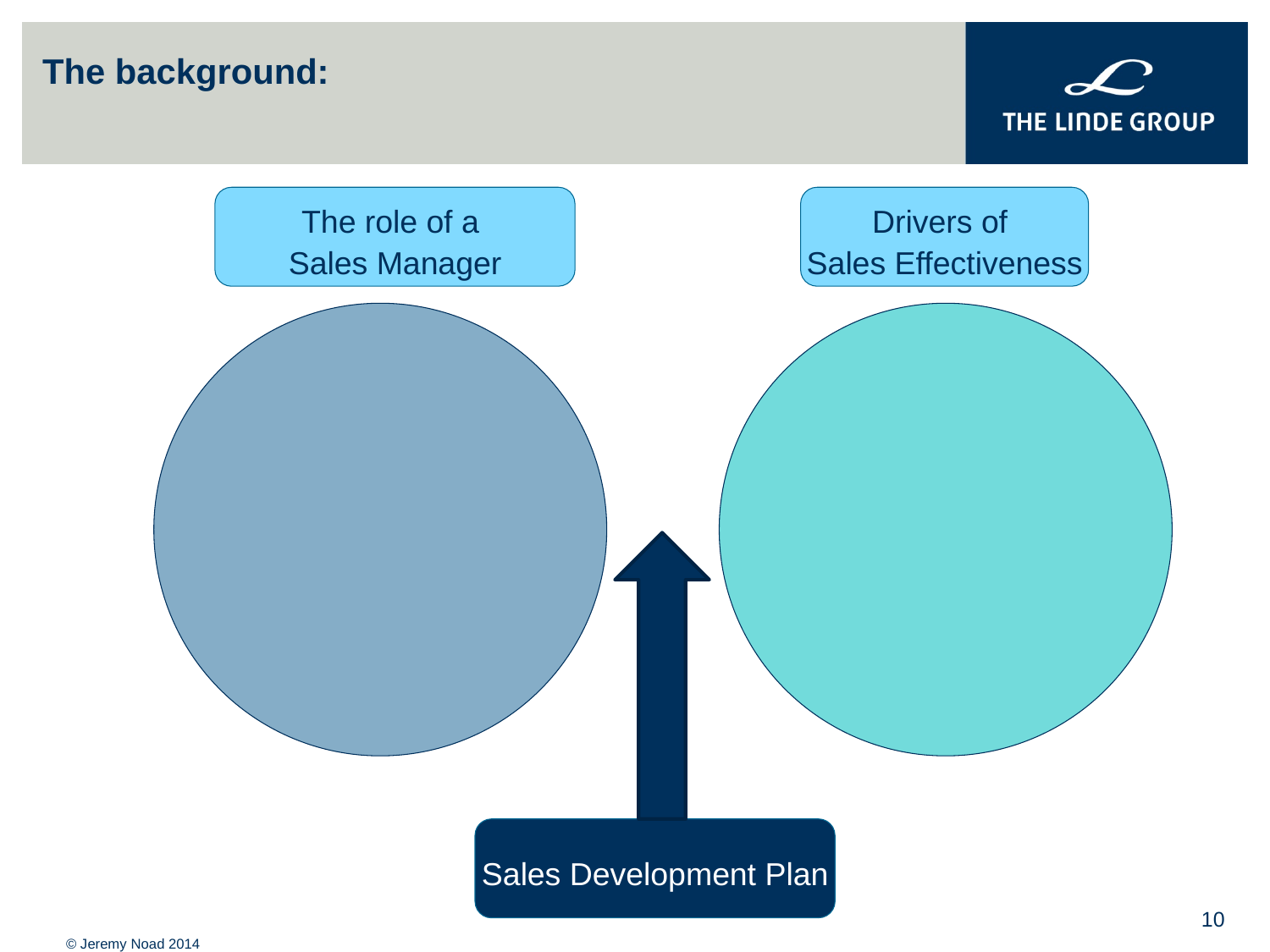

# The background:
The role of a
Sales Manager
Drivers of
Sales Effectiveness

Sales Development Plan

10
© Jeremy Noad 2014